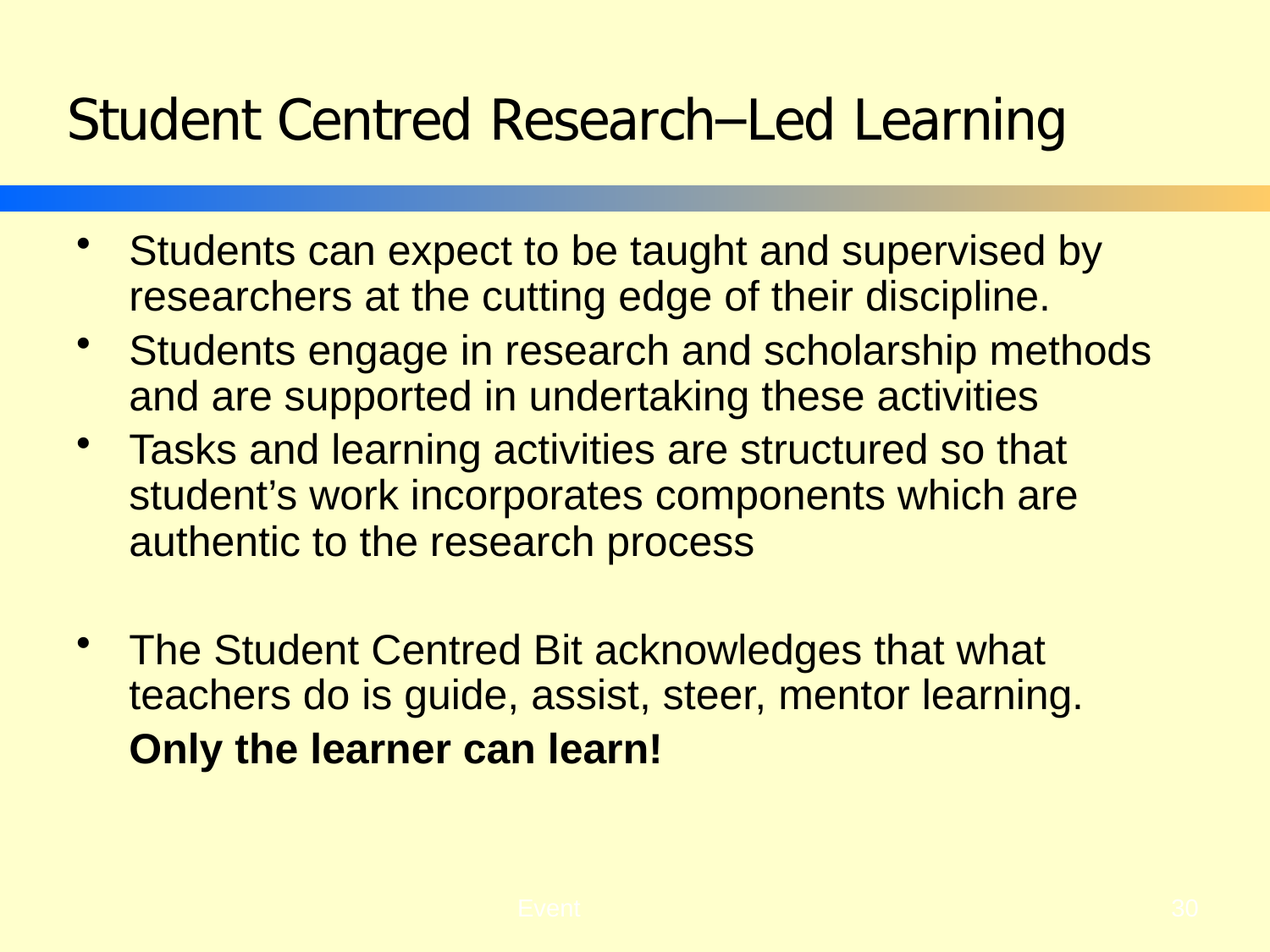

# Student Centred Research–Led Learning
Students can expect to be taught and supervised by researchers at the cutting edge of their discipline.
Students engage in research and scholarship methods and are supported in undertaking these activities
Tasks and learning activities are structured so that student’s work incorporates components which are authentic to the research process

The Student Centred Bit acknowledges that what teachers do is guide, assist, steer, mentor learning.
	Only the learner can learn!

30